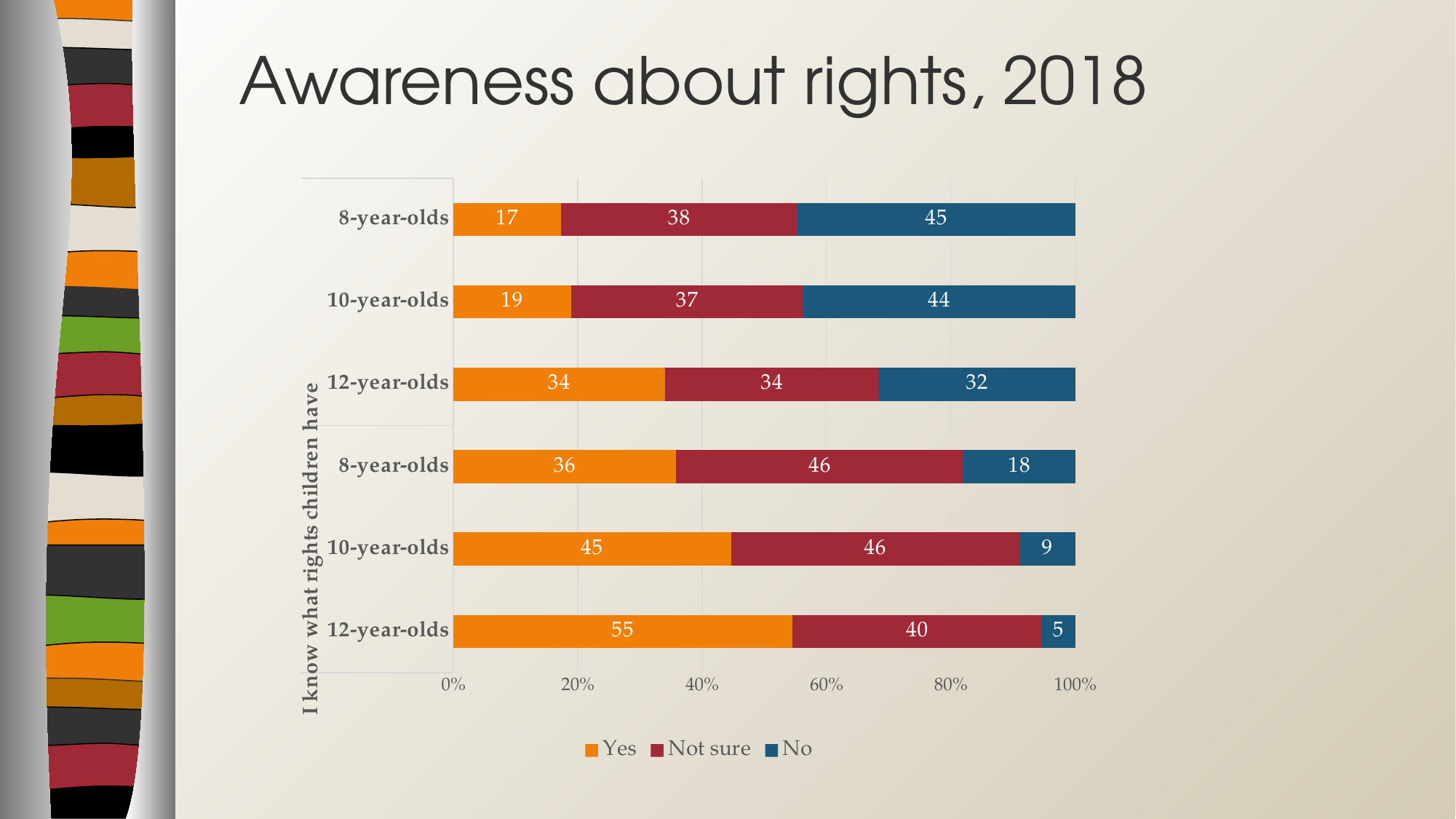

# Awareness about rights, 2018

### Chart

| Category | Yes | Not sure | No |
|---|---|---|---|
| 8-year-olds | 17.338512958798837 | 38.03497831387896 | 44.626508727322026 |
| 10-year-olds | 18.96237538893884 | 37.364722801415944 | 43.67290180964439 |
| 12-year-olds | 34.058051822325005 | 34.427136214981395 | 31.514811962692875 |
| 8-year-olds | 35.866277760528185 | 46.208588574627335 | 17.925133664844246 |
| 10-year-olds | 44.65964703540352 | 46.42564396271025 | 8.914709001885535 |
| 12-year-olds | 54.565021041180664 | 40.09535044097799 | 5.3396285178404685 |